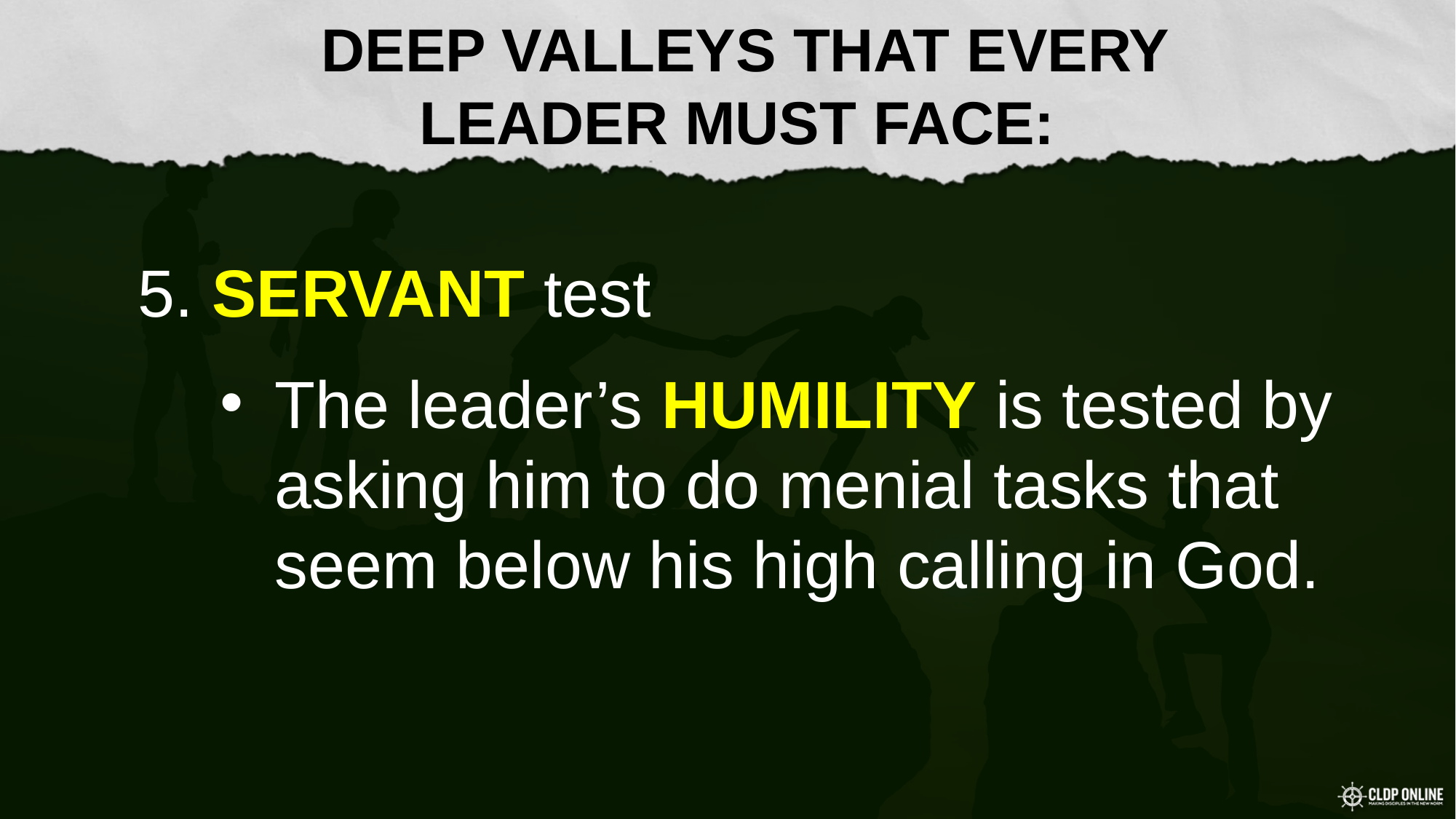

DEEP VALLEYS THAT EVERY
LEADER MUST FACE:
#
5. SERVANT test
The leader’s HUMILITY is tested by asking him to do menial tasks that seem below his high calling in God.